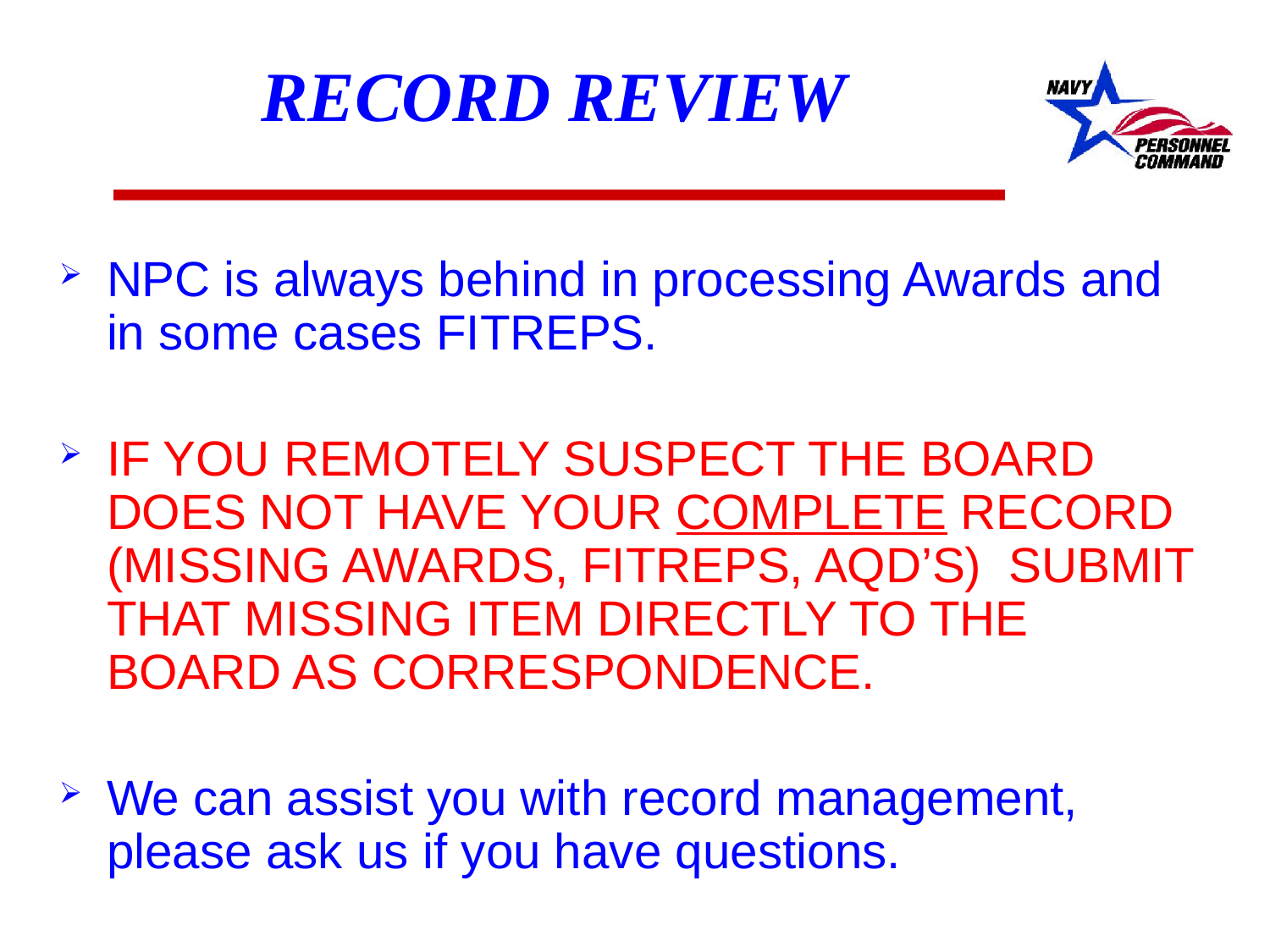

RECORD REVIEW
NPC is always behind in processing Awards and in some cases FITREPS.

IF YOU REMOTELY SUSPECT THE BOARD DOES NOT HAVE YOUR COMPLETE RECORD (MISSING AWARDS, FITREPS, AQD’S)  SUBMIT THAT MISSING ITEM DIRECTLY TO THE BOARD AS CORRESPONDENCE.

We can assist you with record management, please ask us if you have questions.